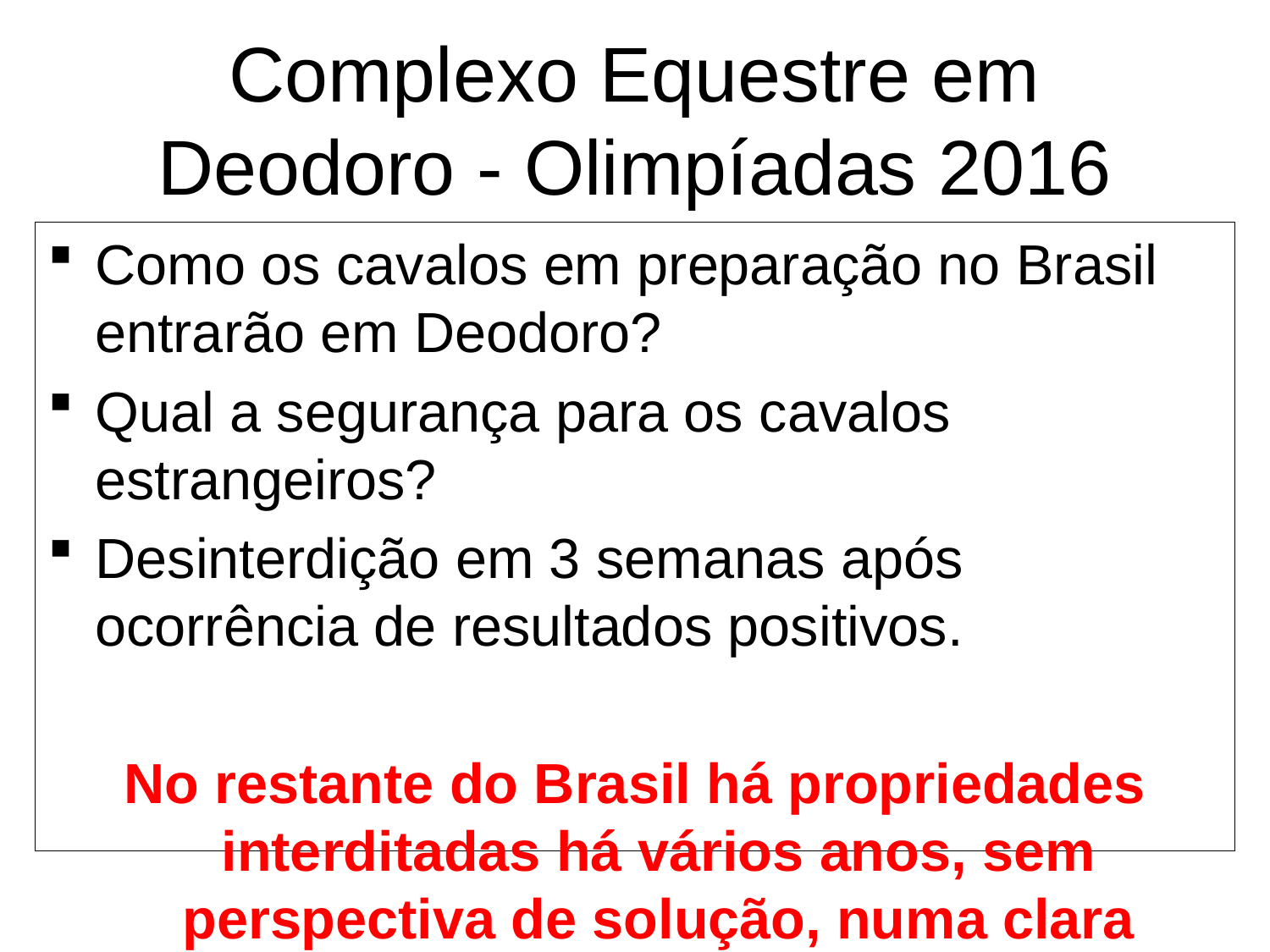

# Complexo Equestre em Deodoro - Olimpíadas 2016
Como os cavalos em preparação no Brasil entrarão em Deodoro?
Qual a segurança para os cavalos estrangeiros?
Desinterdição em 3 semanas após ocorrência de resultados positivos.

No restante do Brasil há propriedades interditadas há vários anos, sem perspectiva de solução, numa clara demonstração de desrespeito, por parte do MAPA, ao princípio constitucional de isonomia de direitos. (Artigo 5º da CF)